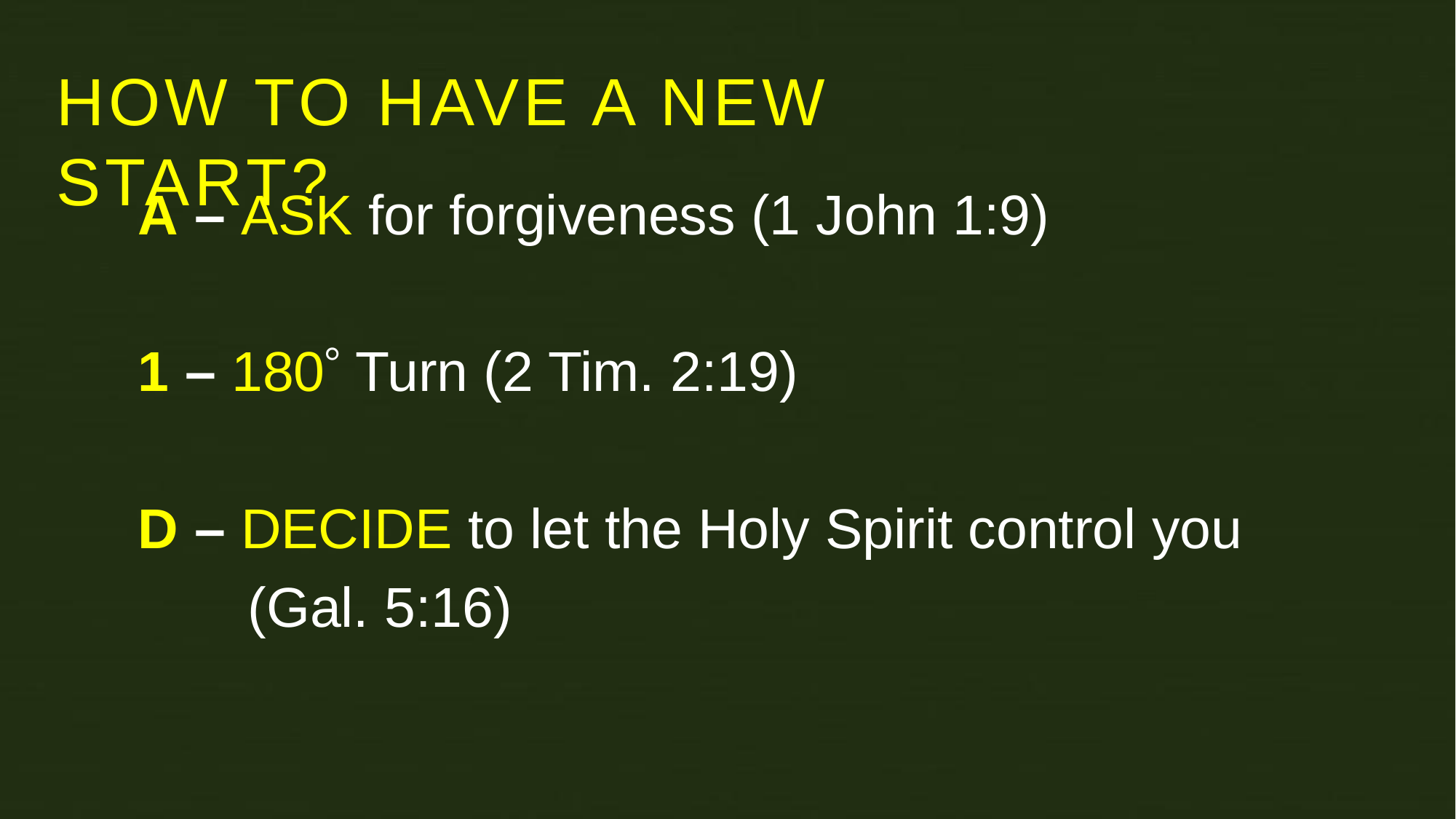

HOW TO HAVE A NEW START?
A – ASK for forgiveness (1 John 1:9)

1 – 180° Turn (2 Tim. 2:19)

D – DECIDE to let the Holy Spirit control you
       (Gal. 5:16)